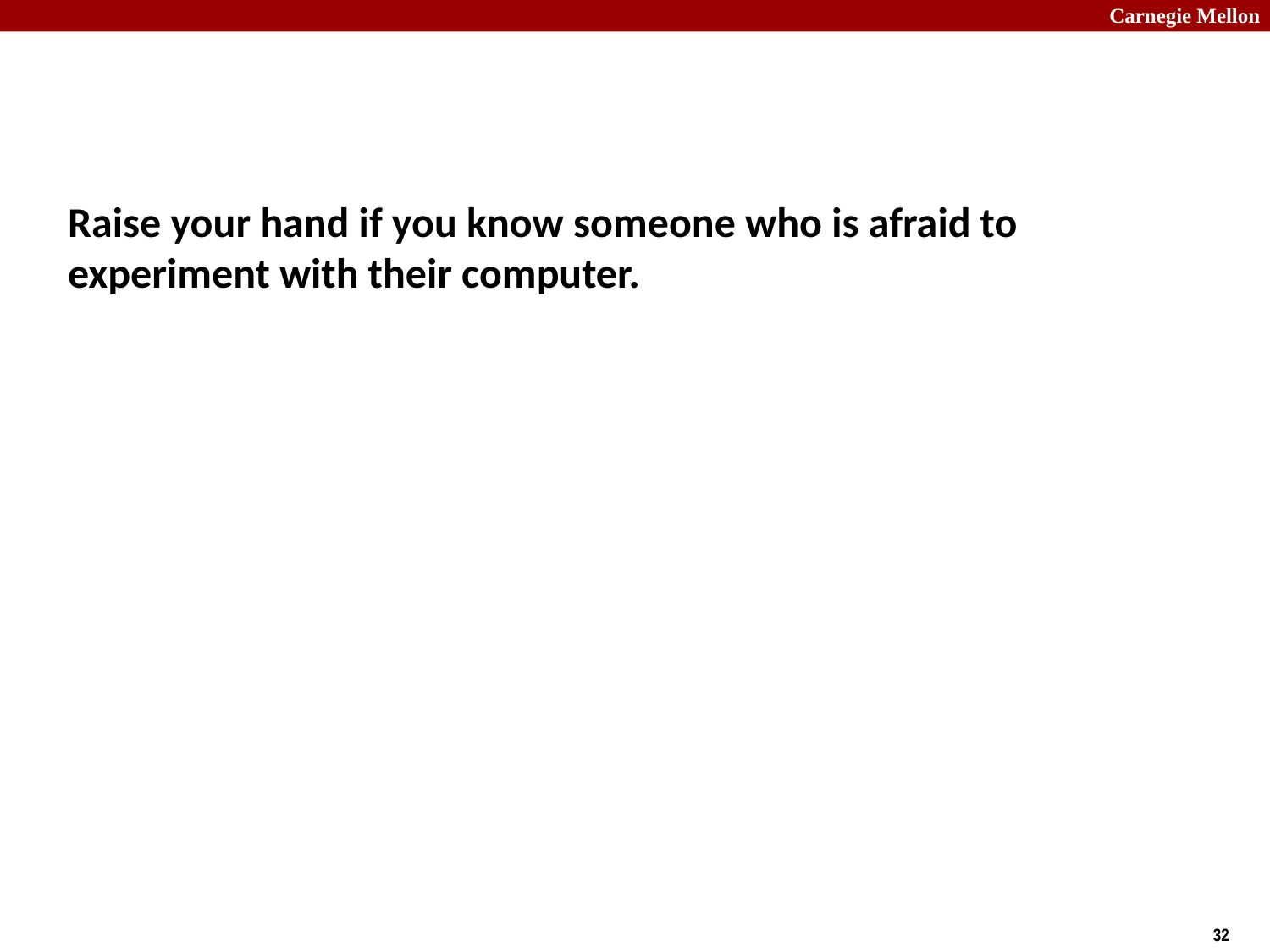

#
Raise your hand if you know someone who is afraid to experiment with their computer.